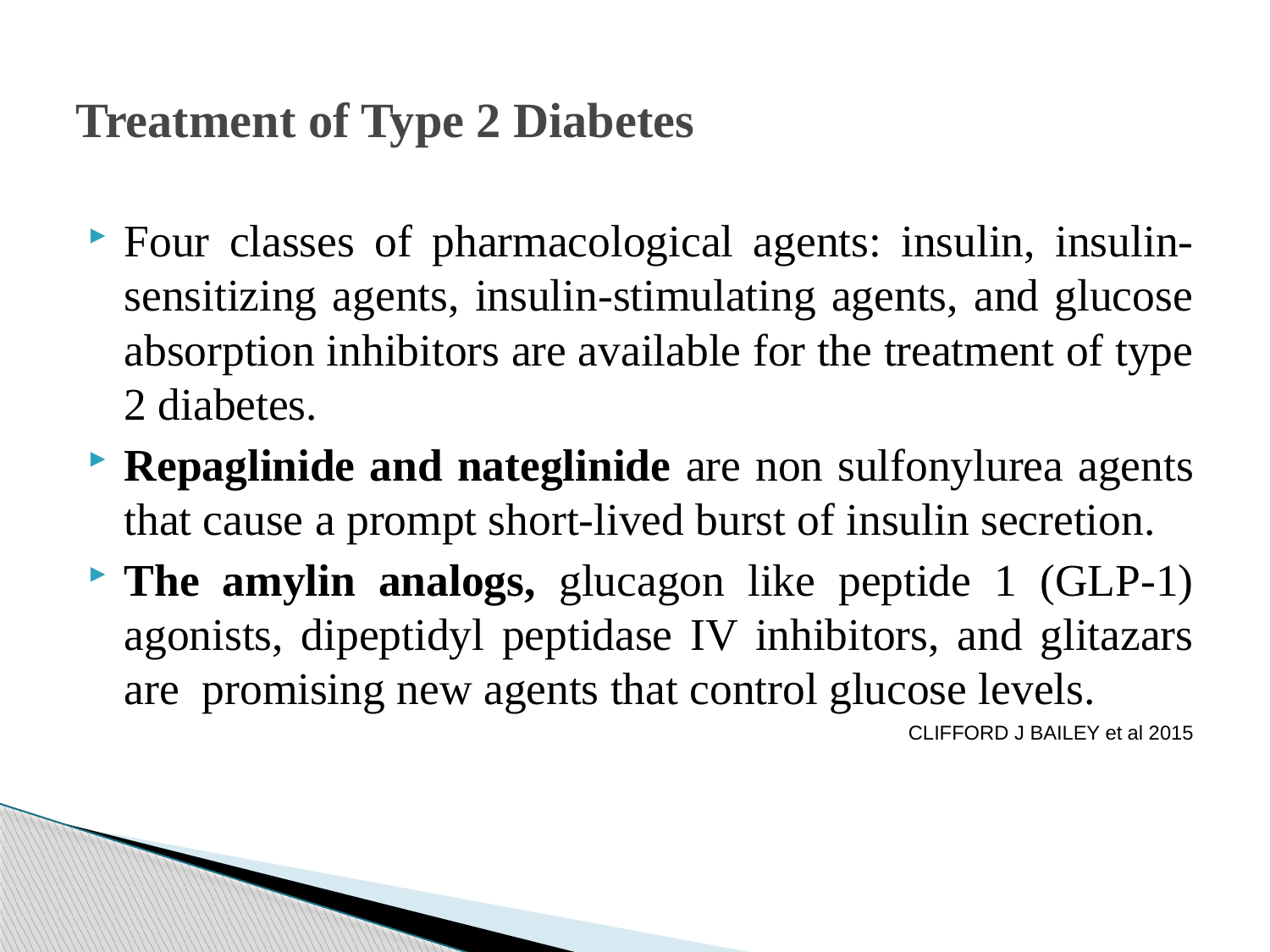

# Treatment of Type 2 Diabetes
Four classes of pharmacological agents: insulin, insulin-sensitizing agents, insulin-stimulating agents, and glucose absorption inhibitors are available for the treatment of type 2 diabetes.
Repaglinide and nateglinide are non sulfonylurea agents that cause a prompt short-lived burst of insulin secretion.
The amylin analogs, glucagon like peptide 1 (GLP-1) agonists, dipeptidyl peptidase IV inhibitors, and glitazars are  promising new agents that control glucose levels.
CLIFFORD J BAILEY et al 2015